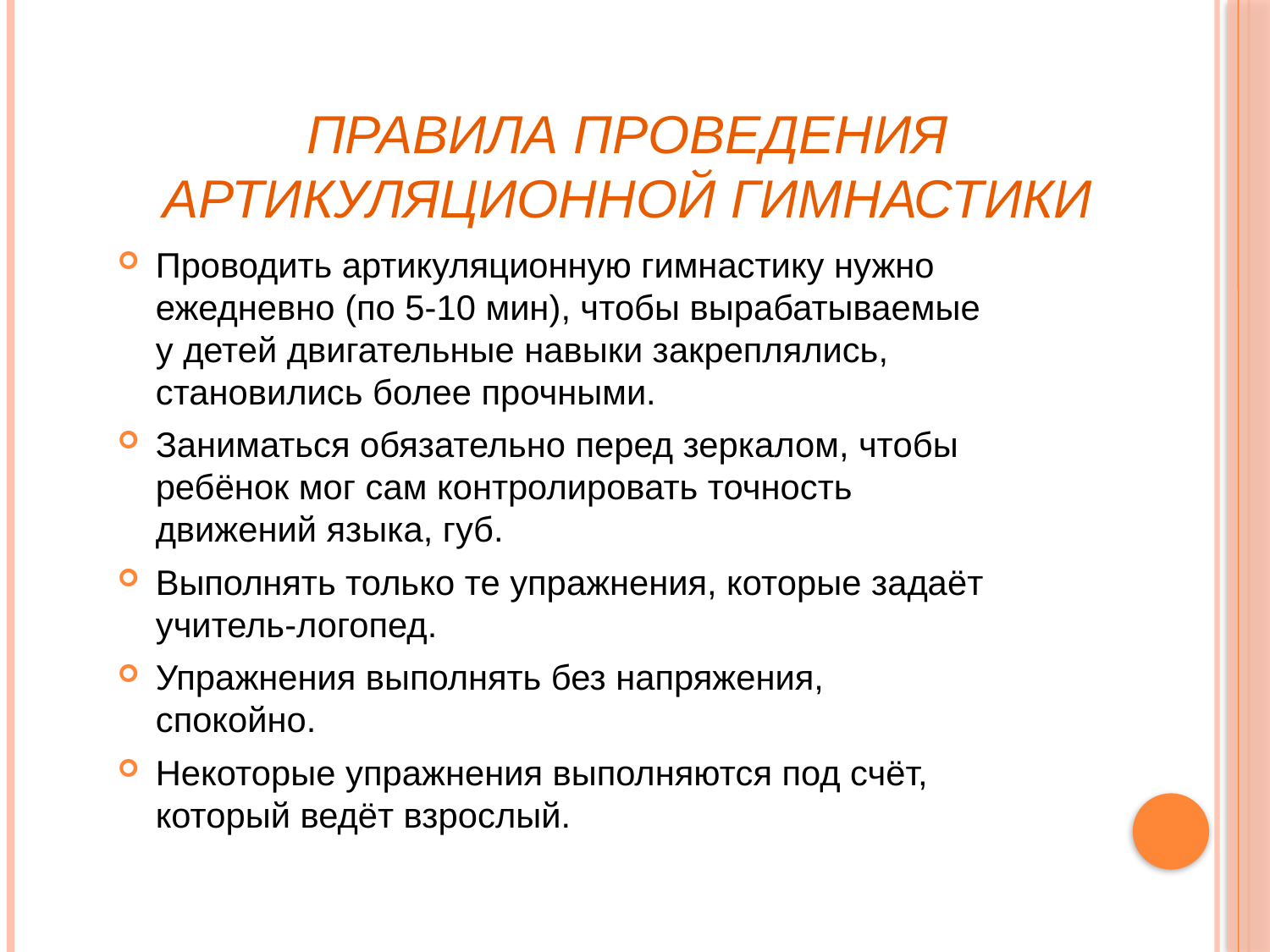

# Правила проведения артикуляционной гимнастики
Проводить артикуляционную гимнастику нужно ежедневно (по 5-10 мин), чтобы вырабатываемые у детей двигательные навыки закреплялись, становились более прочными.
Заниматься обязательно перед зеркалом, чтобы ребёнок мог сам контролировать точность движений языка, губ.
Выполнять только те упражнения, которые задаёт учитель-логопед.
Упражнения выполнять без напряжения, спокойно.
Некоторые упражнения выполняются под счёт, который ведёт взрослый.